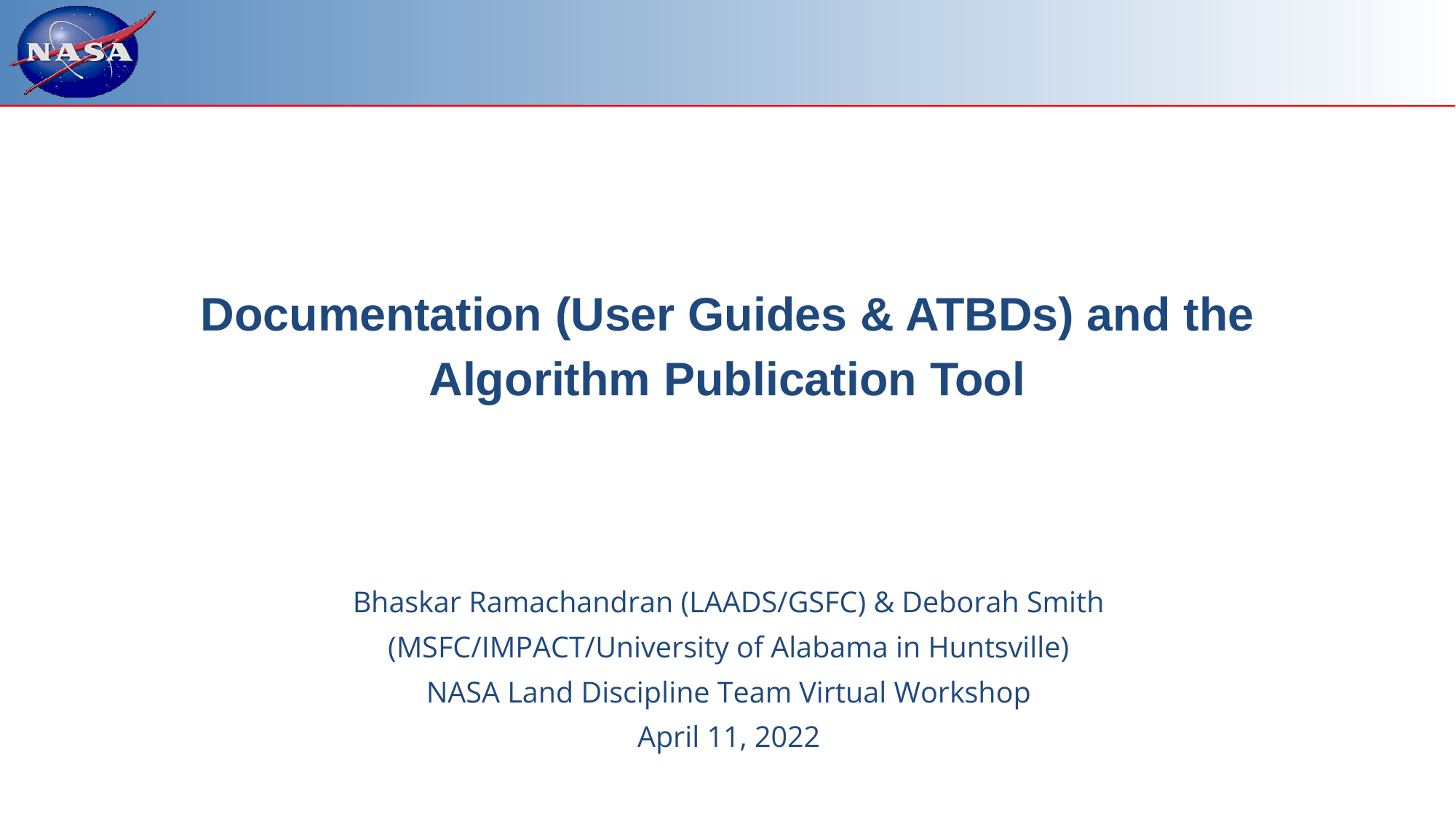

# Documentation (User Guides & ATBDs) and the Algorithm Publication Tool
Bhaskar Ramachandran (LAADS/GSFC) & Deborah Smith (MSFC/IMPACT/University of Alabama in Huntsville)
NASA Land Discipline Team Virtual Workshop
April 11, 2022